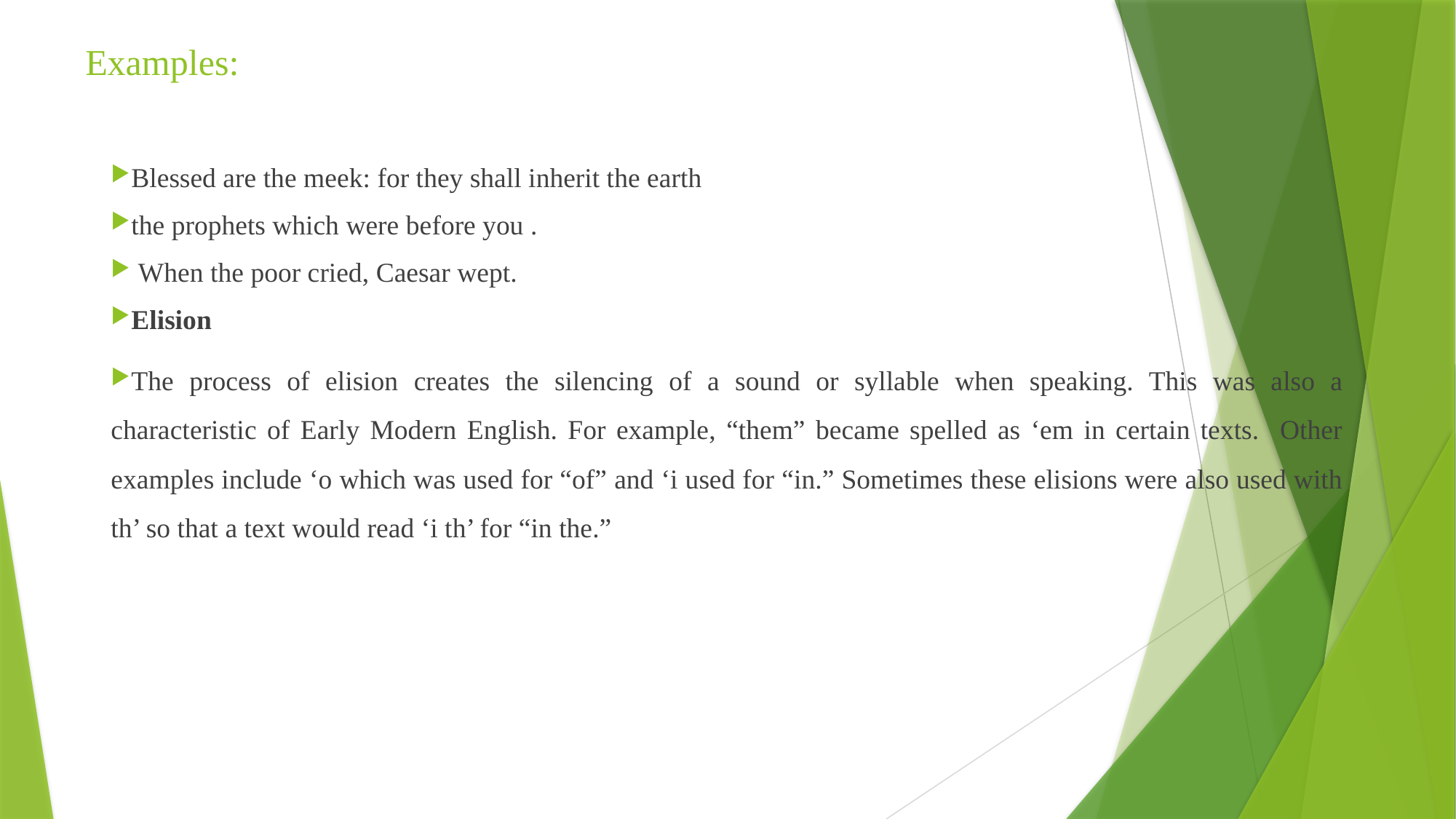

# Examples:
Blessed are the meek: for they shall inherit the earth
the prophets which were before you .
 When the poor cried, Caesar wept.
Elision
The process of elision creates the silencing of a sound or syllable when speaking. This was also a characteristic of Early Modern English. For example, “them” became spelled as ‘em in certain texts.  Other examples include ‘o which was used for “of” and ‘i used for “in.” Sometimes these elisions were also used with th’ so that a text would read ‘i th’ for “in the.”